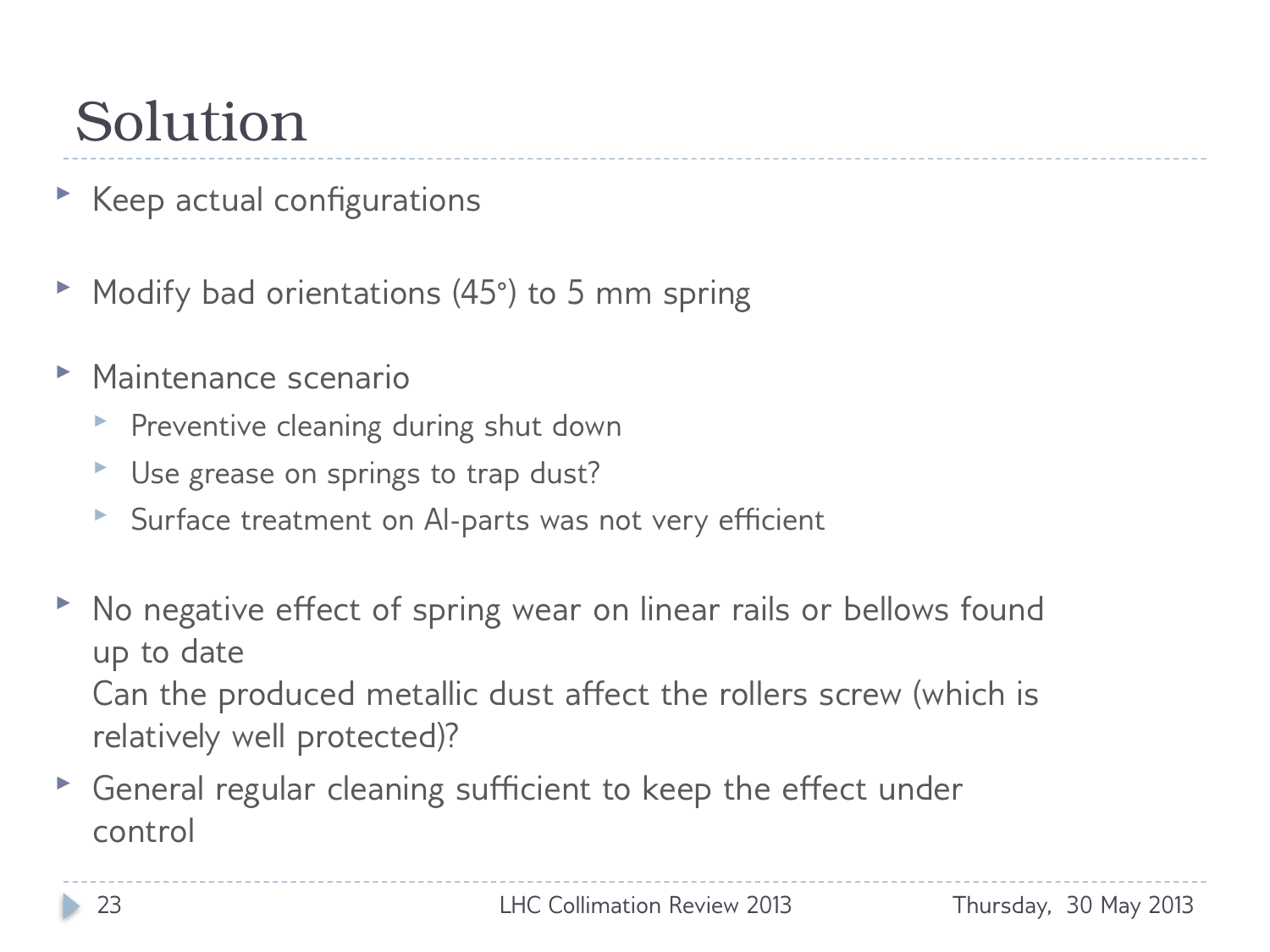

# Solution
Keep actual configurations

Modify bad orientations (45°) to 5 mm spring

Maintenance scenario
Preventive cleaning during shut down
Use grease on springs to trap dust?
Surface treatment on Al-parts was not very efficient
No negative effect of spring wear on linear rails or bellows found up to date
Can the produced metallic dust affect the rollers screw (which is relatively well protected)?
General regular cleaning sufficient to keep the effect under control
23
LHC Collimation Review 2013
Thursday,  30 May 2013